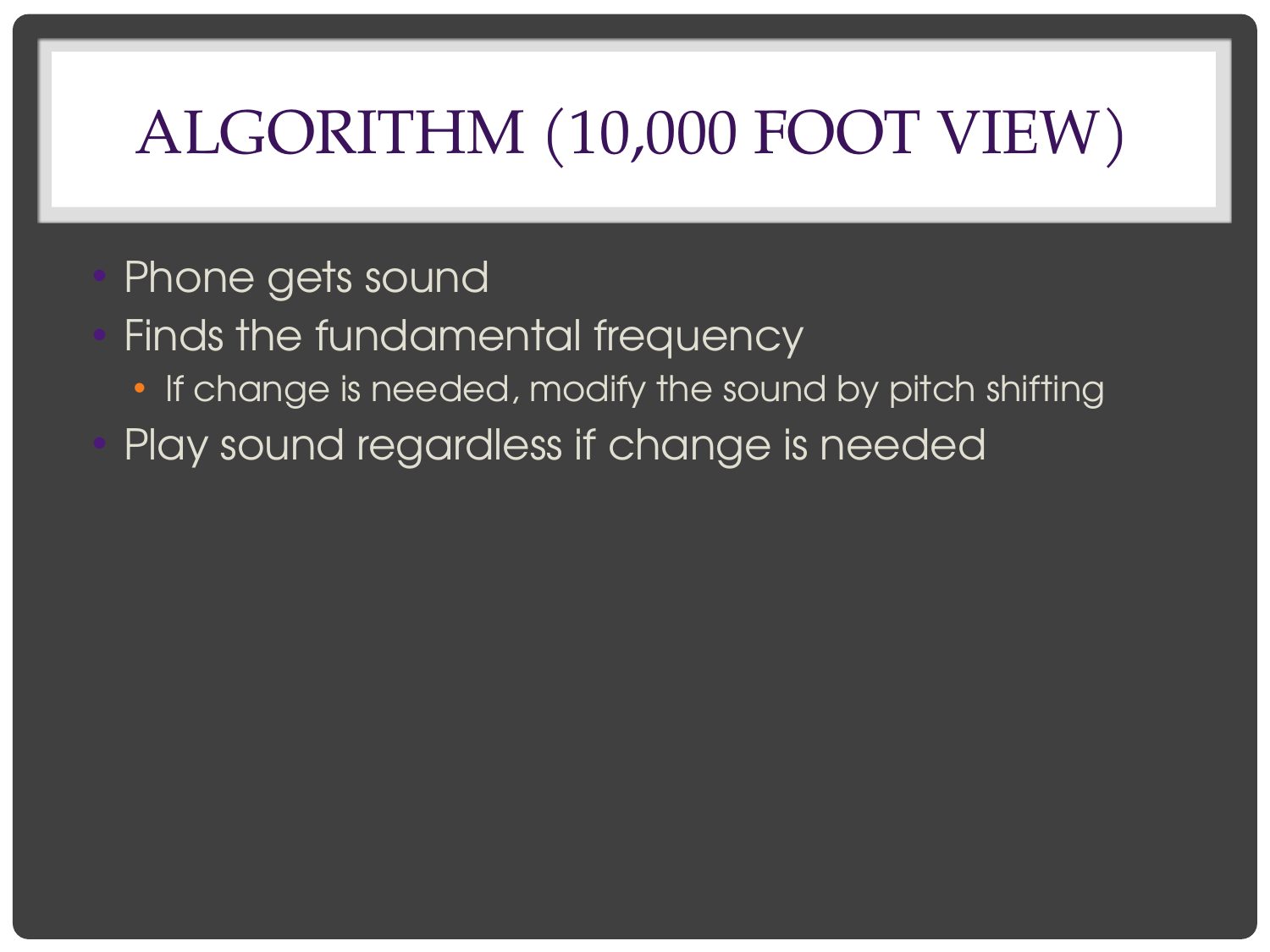

# Algorithm (10,000 foot view)
Phone gets sound
Finds the fundamental frequency
If change is needed, modify the sound by pitch shifting
Play sound regardless if change is needed